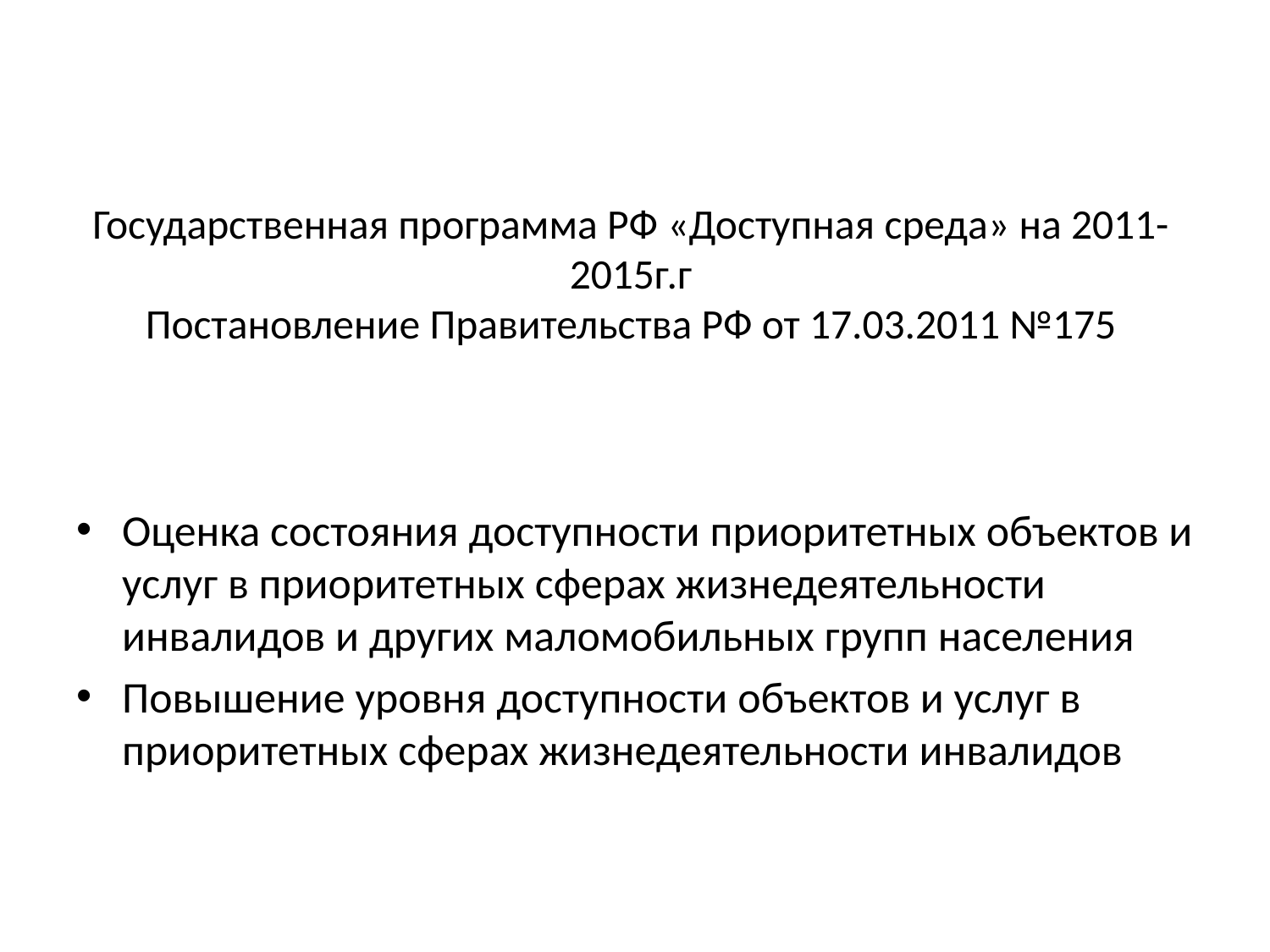

# Государственная программа РФ «Доступная среда» на 2011-2015г.г Постановление Правительства РФ от 17.03.2011 №175
Оценка состояния доступности приоритетных объектов и услуг в приоритетных сферах жизнедеятельности инвалидов и других маломобильных групп населения
Повышение уровня доступности объектов и услуг в приоритетных сферах жизнедеятельности инвалидов